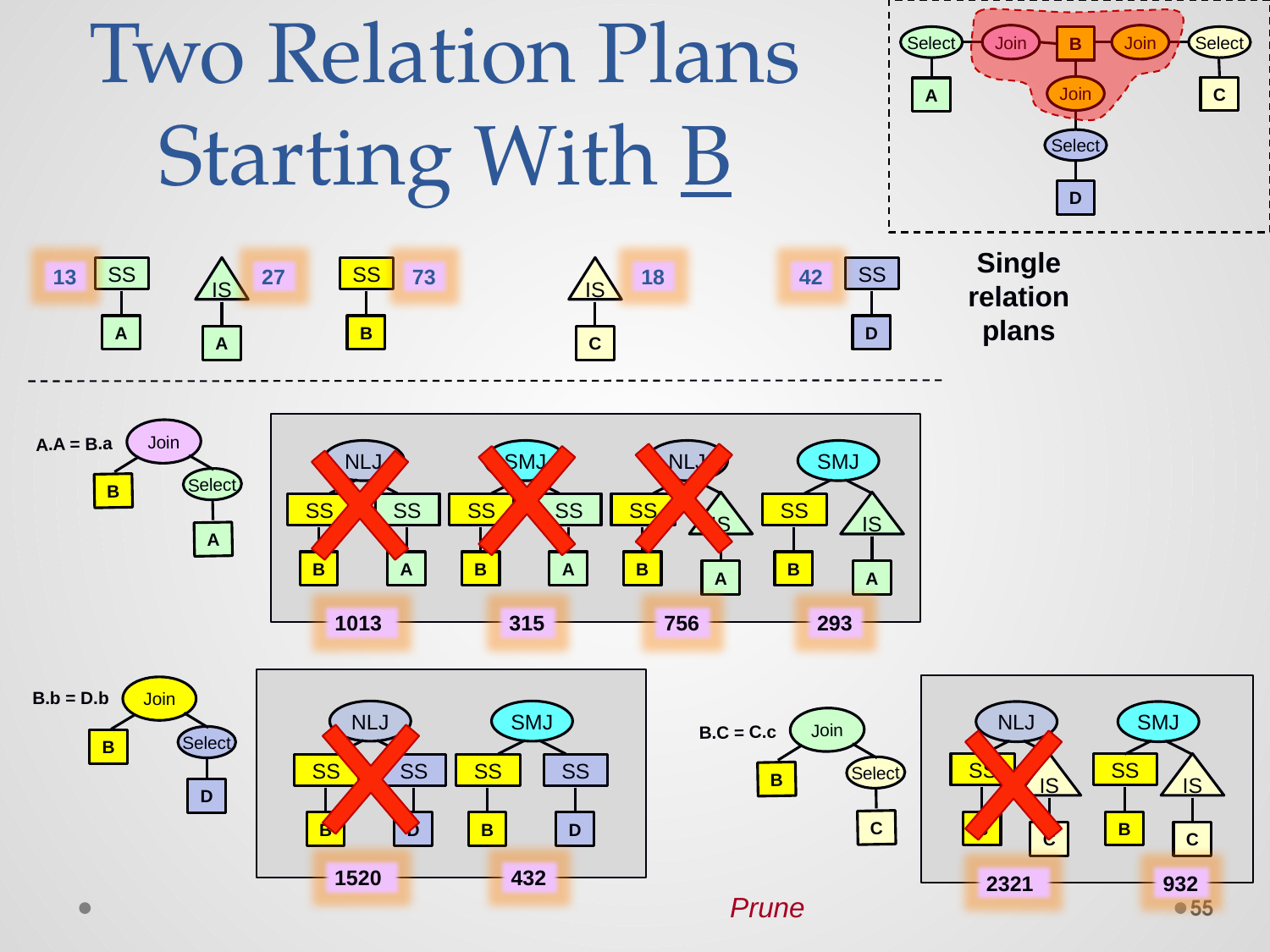

Join
Join
Select
C
B
Join
Select
D
Select
A
# Two Relation Plans Starting With B
Single relation plans
13
SS
A
IS
A
27
SS
B
73
IS
C
18
42
SS
D

Join
A.A = B.a
Select
A
B
NLJ
SS
B
SS
A
SMJ
SS
B
SS
A
NLJ
IS
A
SS
B
SMJ
IS
A
SS
B
1013
315
756
293

Join
B.b = D.b
Select
D
B

NLJ
SS
B
SS
D
SMJ
SS
B
SS
D
NLJ
SS
B
IS
C
SMJ
SS
B
IS
C
Join
B.C = C.c
Select
C
B
1520
432
2321
932
55
Prune